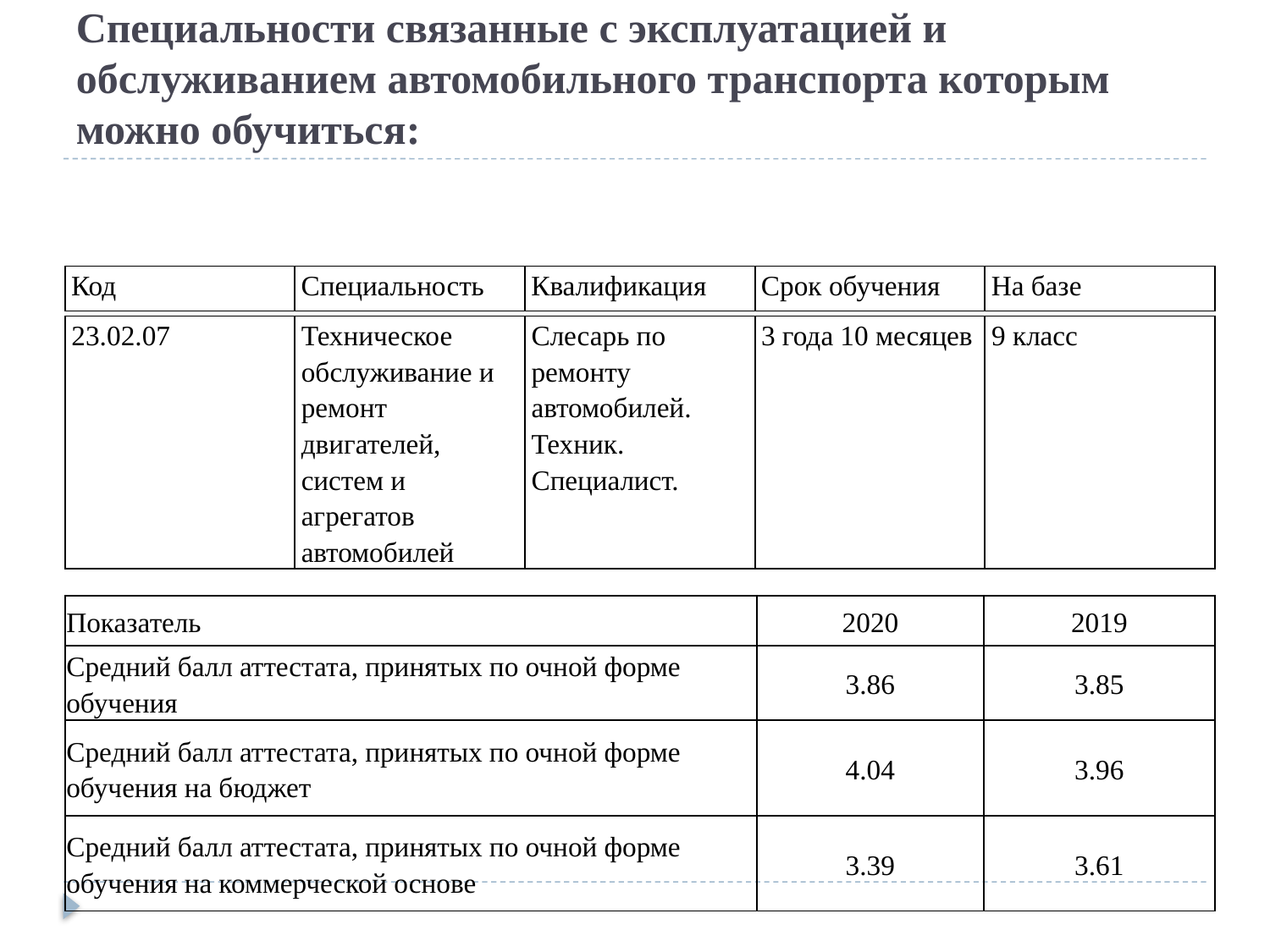

# Специальности связанные с эксплуатацией и обслуживанием автомобильного транспорта которым можно обучиться:
| Код | Специальность | Квалификация | Срок обучения | На базе |
| --- | --- | --- | --- | --- |
| 23.02.07 | Техническое обслуживание и ремонт двигателей, систем и агрегатов автомобилей | Слесарь по ремонту автомобилей. Техник. Специалист. | 3 года 10 месяцев | 9 класс |
| --- | --- | --- | --- | --- |
| Показатель | 2020 | 2019 |
| --- | --- | --- |
| Средний балл аттестата, принятых по очной форме обучения | 3.86 | 3.85 |
| Средний балл аттестата, принятых по очной форме обучения на бюджет | 4.04 | 3.96 |
| Средний балл аттестата, принятых по очной форме обучения на коммерческой основе | 3.39 | 3.61 |